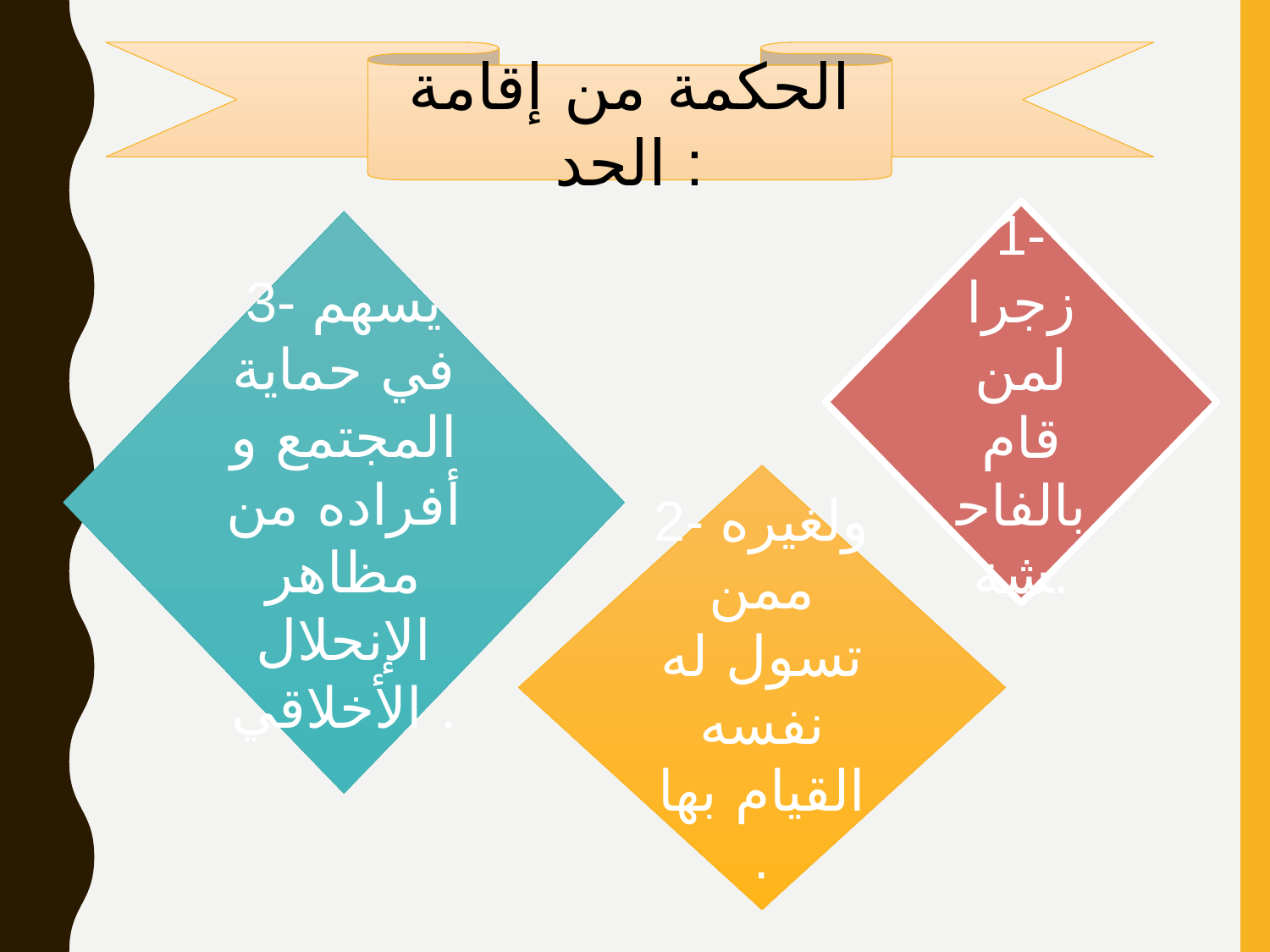

الحكمة من إقامة الحد :
1- زجرا لمن قام بالفاحشة.
3- يسهم في حماية المجتمع و أفراده من مظاهر الإنحلال الأخلاقي .
2- ولغيره ممن تسول له نفسه القيام بها .